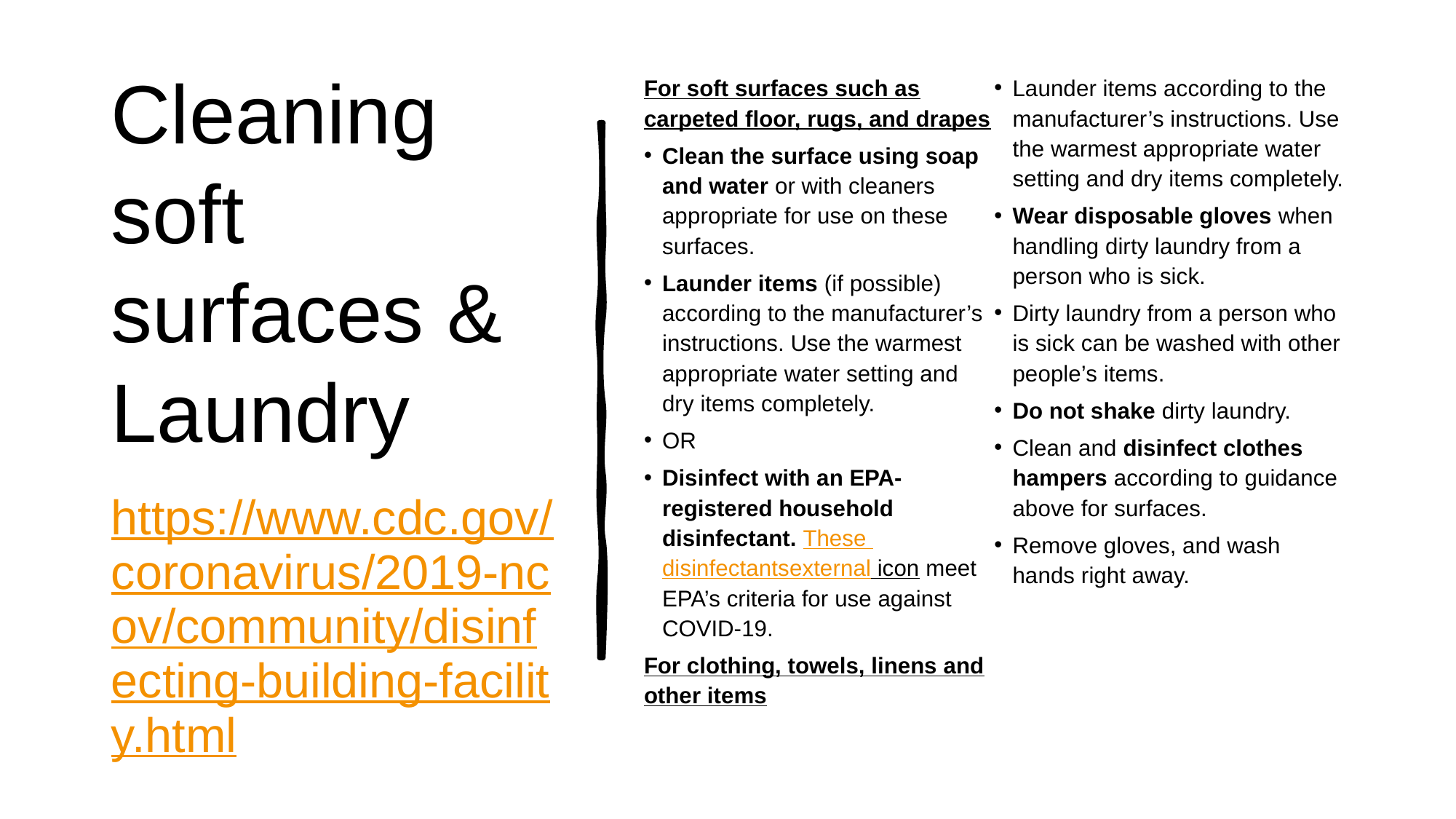

# Cleaning soft surfaces & Laundry
For soft surfaces such as carpeted floor, rugs, and drapes
Clean the surface using soap and water or with cleaners appropriate for use on these surfaces.
Launder items (if possible) according to the manufacturer’s instructions. Use the warmest appropriate water setting and dry items completely.
OR
Disinfect with an EPA-registered household disinfectant. These disinfectantsexternal icon meet EPA’s criteria for use against COVID-19.
For clothing, towels, linens and other items
Launder items according to the manufacturer’s instructions. Use the warmest appropriate water setting and dry items completely.
Wear disposable gloves when handling dirty laundry from a person who is sick.
Dirty laundry from a person who is sick can be washed with other people’s items.
Do not shake dirty laundry.
Clean and disinfect clothes hampers according to guidance above for surfaces.
Remove gloves, and wash hands right away.

https://www.cdc.gov/coronavirus/2019-ncov/community/disinfecting-building-facility.html